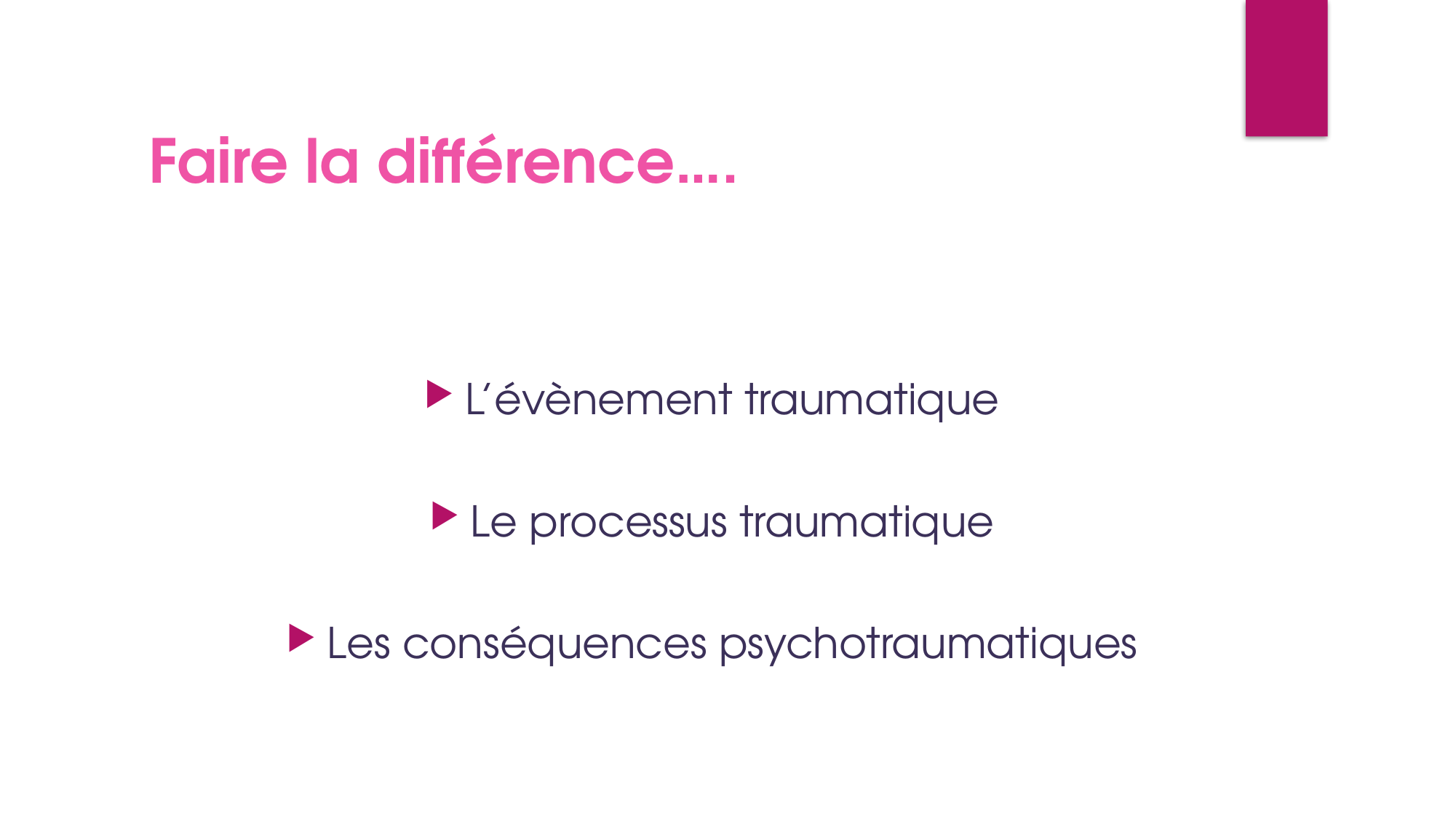

Faire la différence….
L’évènement traumatique

Le processus traumatique

Les conséquences psychotraumatiques